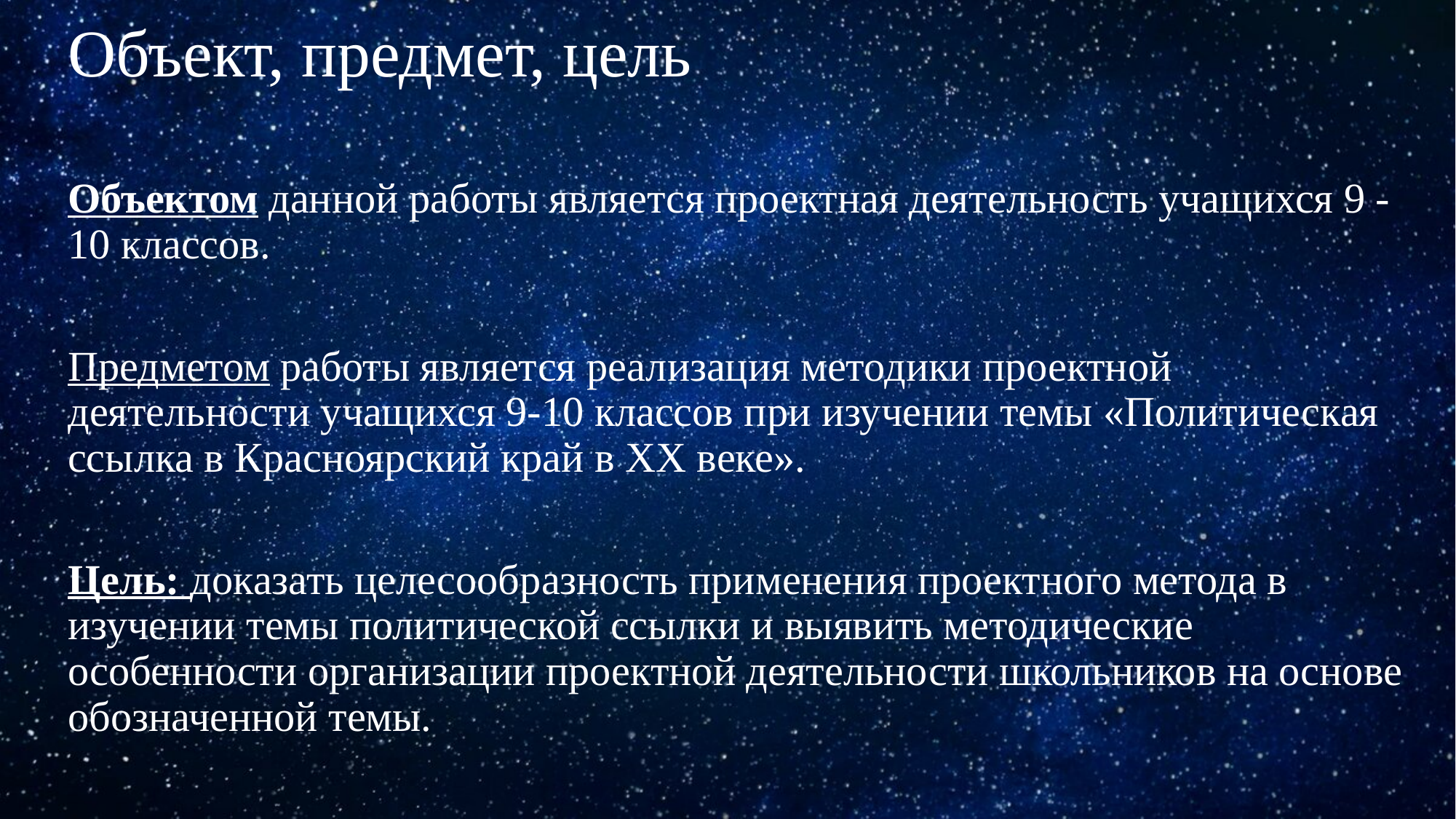

# Объект, предмет, цель
Объектом данной работы является проектная деятельность учащихся 9 -10 классов.

Предметом работы является реализация методики проектной деятельности учащихся 9-10 классов при изучении темы «Политическая ссылка в Красноярский край в ХХ веке».

Цель: доказать целесообразность применения проектного метода в изучении темы политической ссылки и выявить методические особенности организации проектной деятельности школьников на основе обозначенной темы.